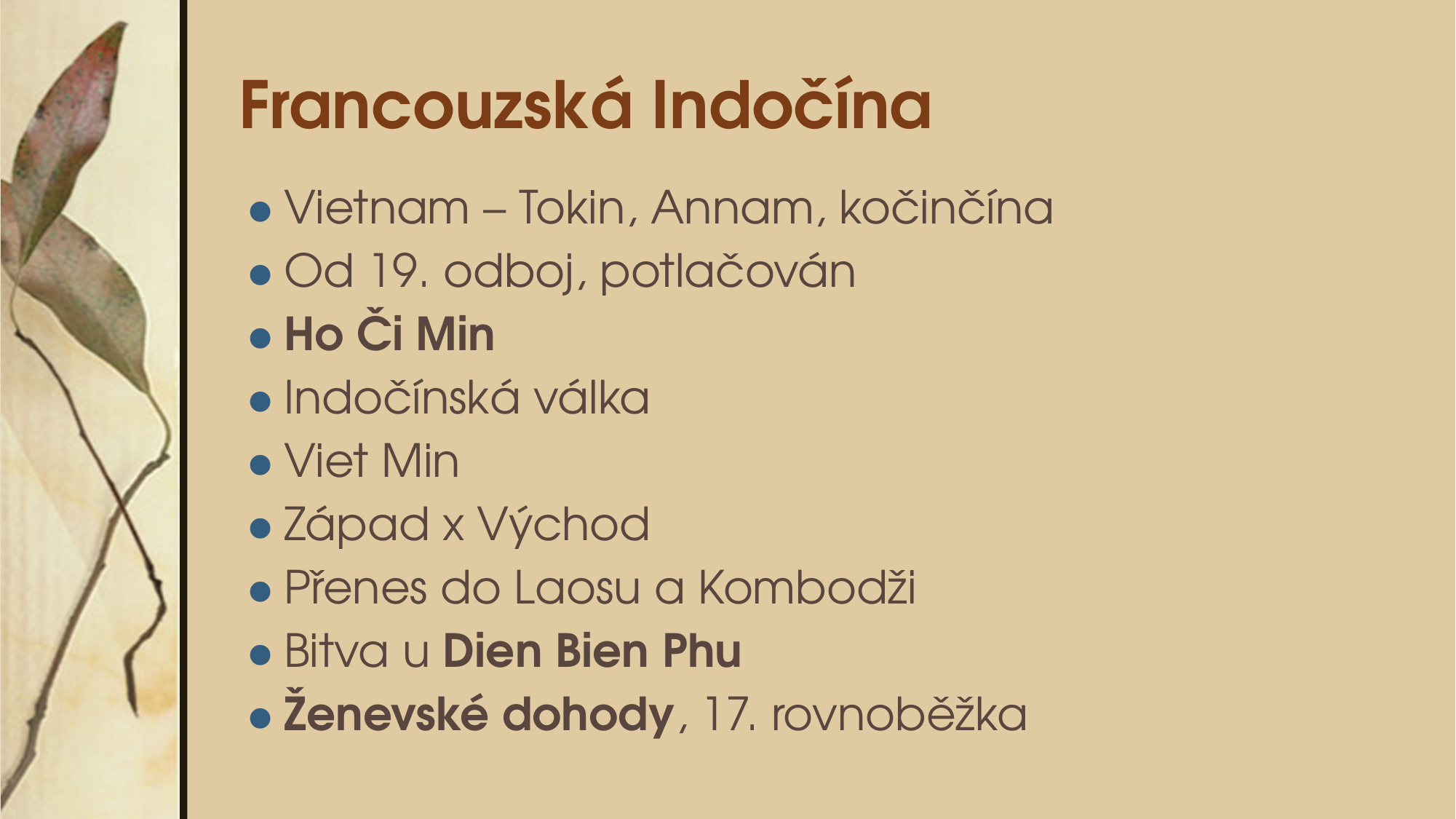

# Francouzská Indočína
Vietnam – Tokin, Annam, kočinčína
Od 19. odboj, potlačován
Ho Či Min
Indočínská válka
Viet Min
Západ x Východ
Přenes do Laosu a Kombodži
Bitva u Dien Bien Phu
Ženevské dohody, 17. rovnoběžka